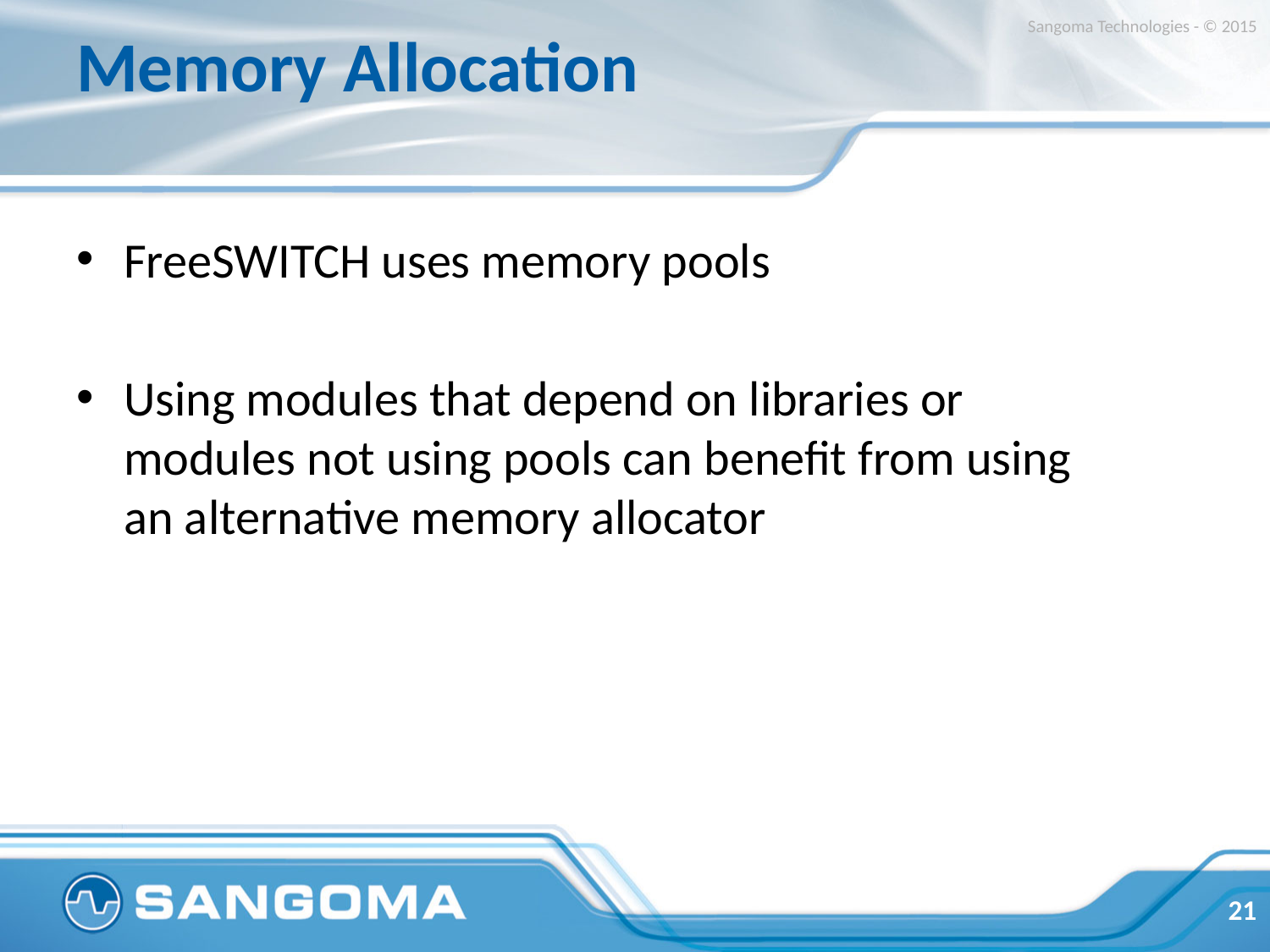

# Memory Allocation
Sangoma Technologies - © 2015
FreeSWITCH uses memory pools

Using modules that depend on libraries or modules not using pools can benefit from using an alternative memory allocator
21